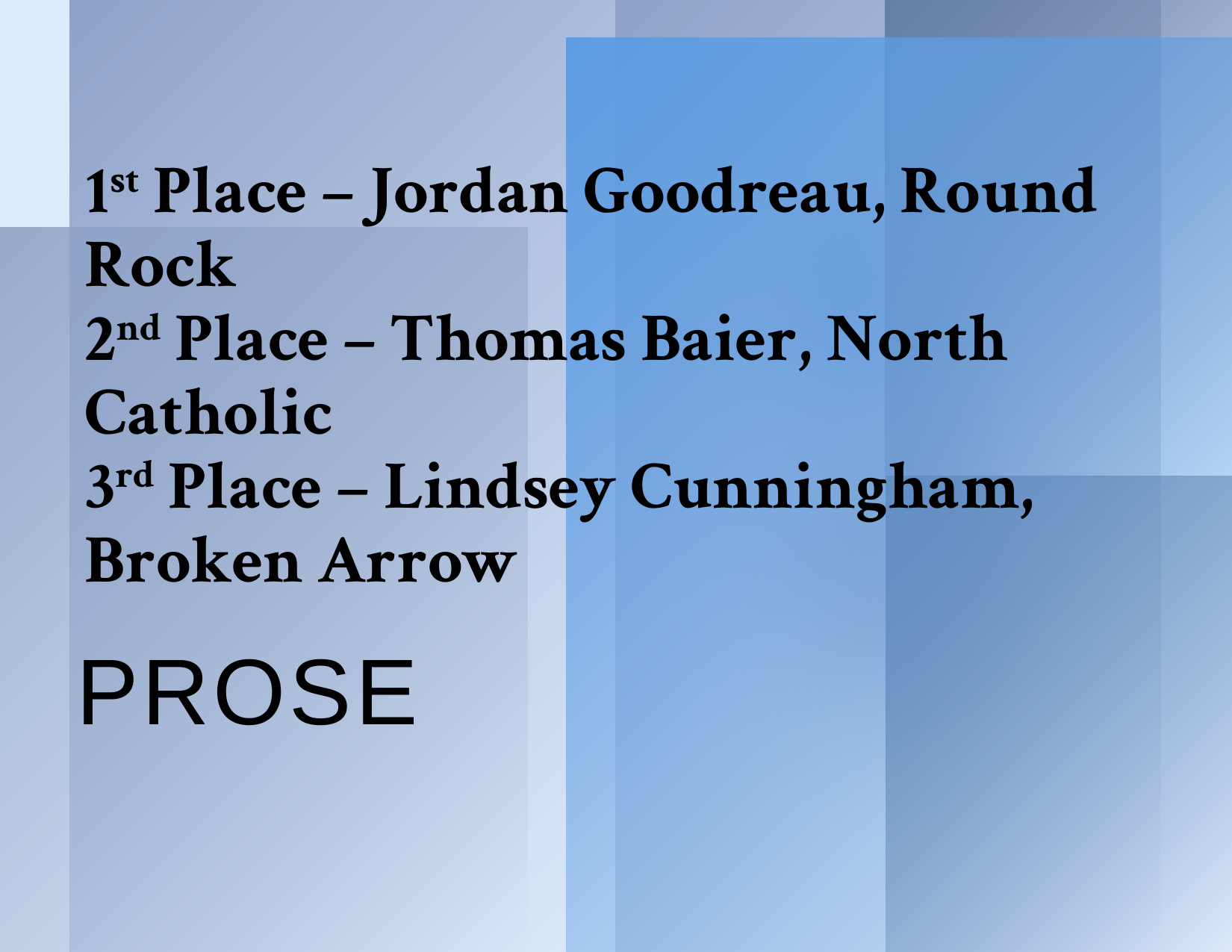

# 1st Place – Jordan Goodreau, Round Rock 2nd Place – Thomas Baier, North Catholic 3rd Place – Lindsey Cunningham, Broken Arrow
Prose